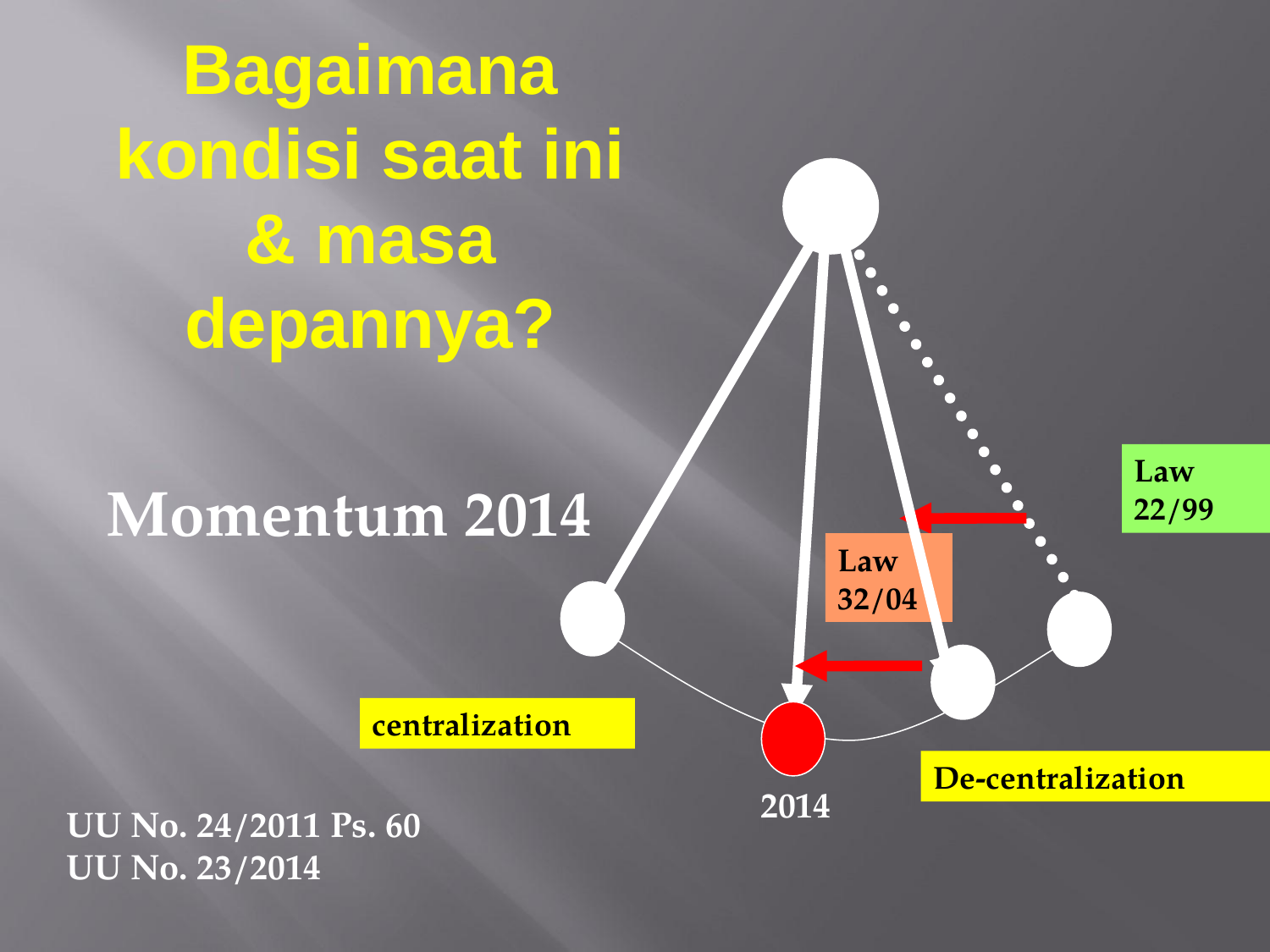

Bagaimana kondisi saat ini & masa depannya?

Law 22/99
Momentum 2014

Law 32/04

centralization

De-centralization
2014
UU No. 24/2011 Ps. 60
UU No. 23/2014